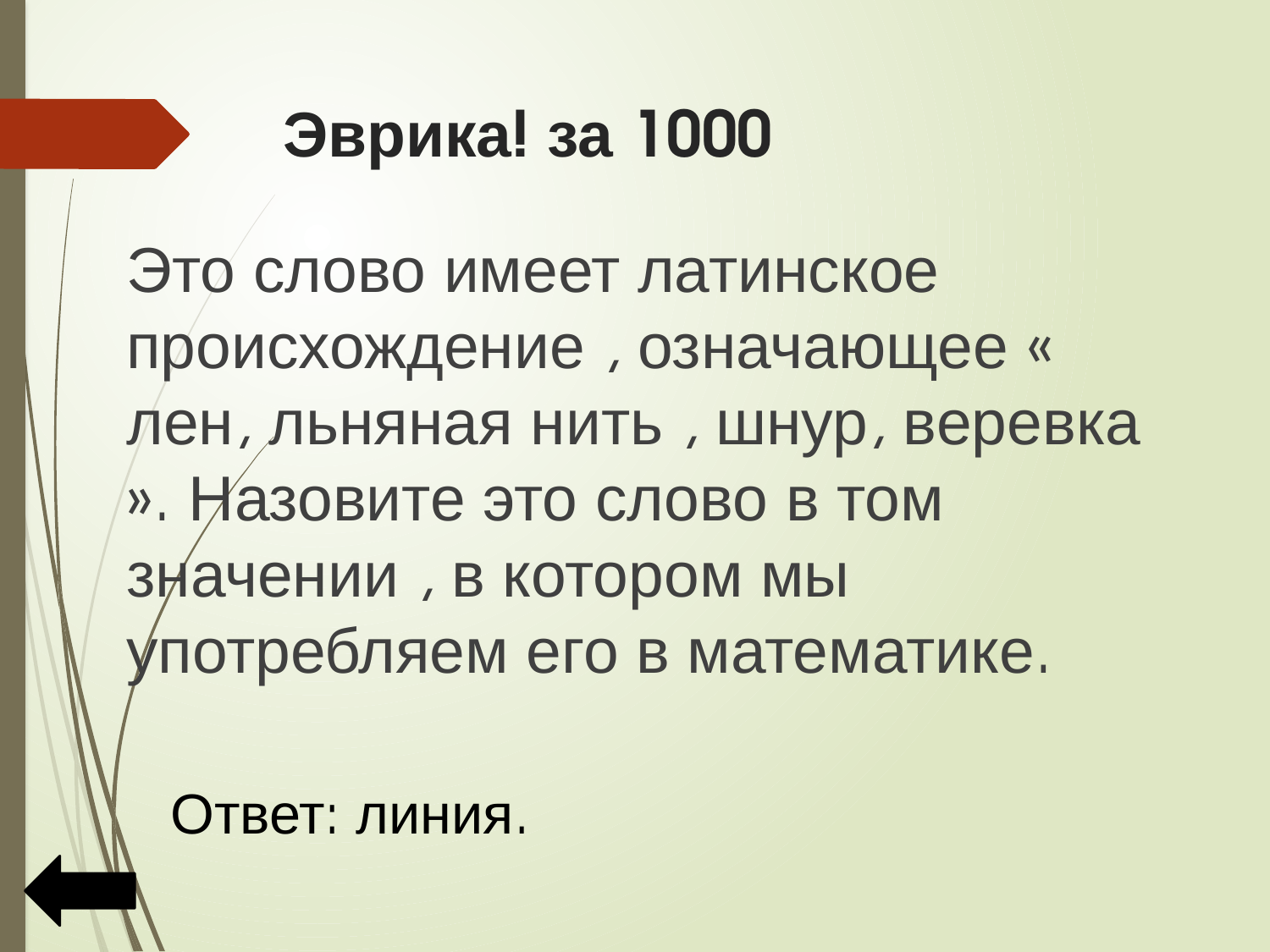

# Эврика! за 1000
Это слово имеет латинское происхождение , означающее « лен, льняная нить , шнур, веревка ». Назовите это слово в том значении , в котором мы употребляем его в математике.
    Ответ: линия.